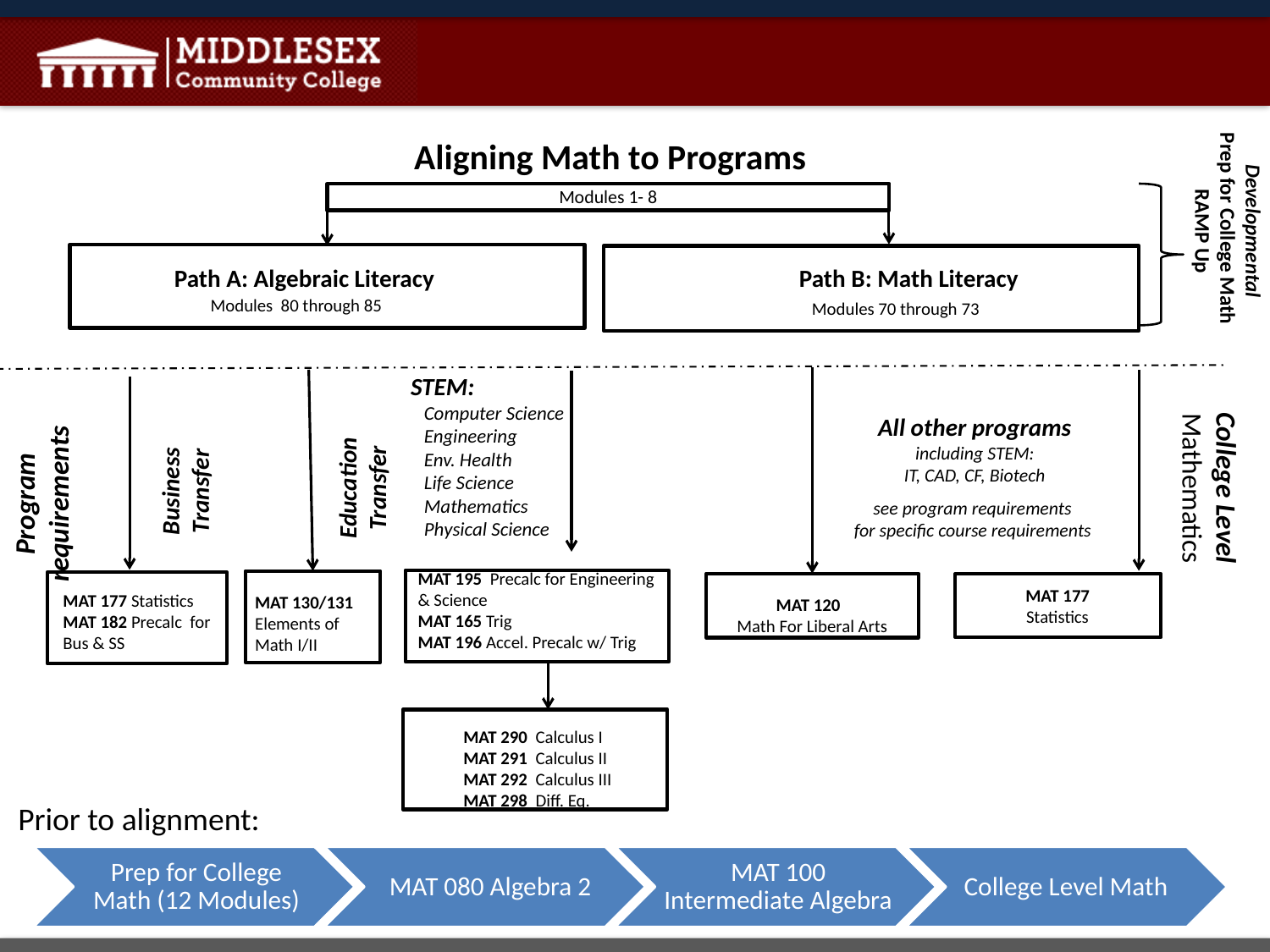

Aligning Math to Programs
Modules 1- 8

Developmental
Prep for College Math
RAMP Up

Path A: Algebraic Literacy
Path B: Math Literacy
Modules  80 through 85
Modules 70 through 73
STEM:
   Computer Science
   Engineering
   Env. Health
   Life Science
   Mathematics
   Physical Science
Program requirements
All other programs
including STEM:
IT, CAD, CF, Biotech

see program requirements
for specific course requirements
College Level
Mathematics
Education Transfer
Business Transfer
MAT 195  Precalc for Engineering & Science
MAT 165 Trig
MAT 196 Accel. Precalc w/ Trig

MAT 177
Statistics
MAT 177 Statistics
MAT 182 Precalc  for Bus & SS
MAT 130/131
Elements of Math I/II
MAT 120
Math For Liberal Arts

MAT 290  Calculus I
MAT 291  Calculus II
MAT 292  Calculus III
MAT 298  Diff. Eq.
Prior to alignment:
Prep for College Math (12 Modules)
 MAT 080 Algebra 2
MAT 100 Intermediate Algebra
College Level Math